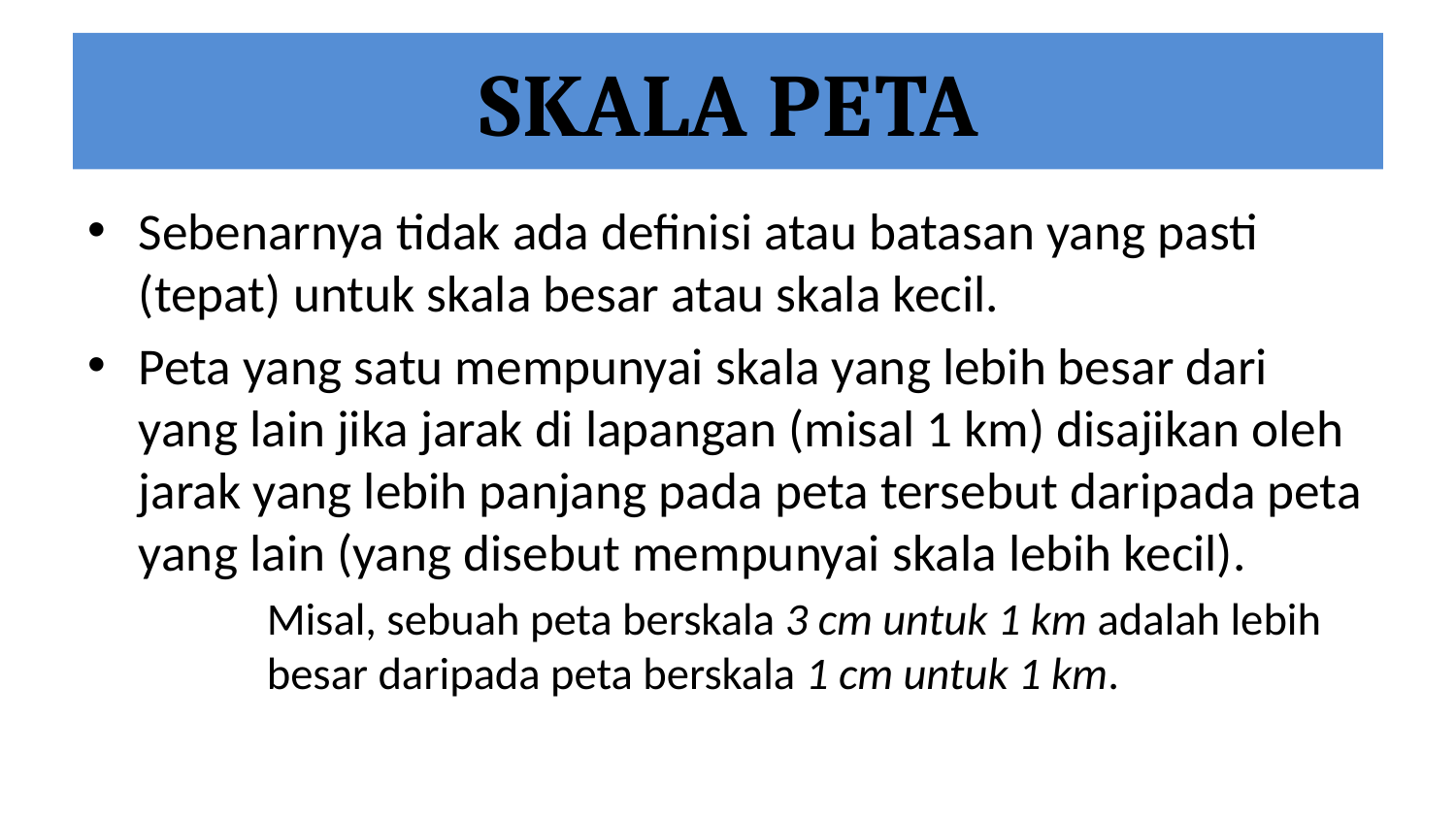

# SKALA PETA
Sebenarnya tidak ada definisi atau batasan yang pasti (tepat) untuk skala besar atau skala kecil.
Peta yang satu mempunyai skala yang lebih besar dari yang lain jika jarak di lapangan (misal 1 km) disajikan oleh jarak yang lebih panjang pada peta tersebut daripada peta yang lain (yang disebut mempunyai skala lebih kecil).
Misal, sebuah peta berskala 3 cm untuk 1 km adalah lebih besar daripada peta berskala 1 cm untuk 1 km.